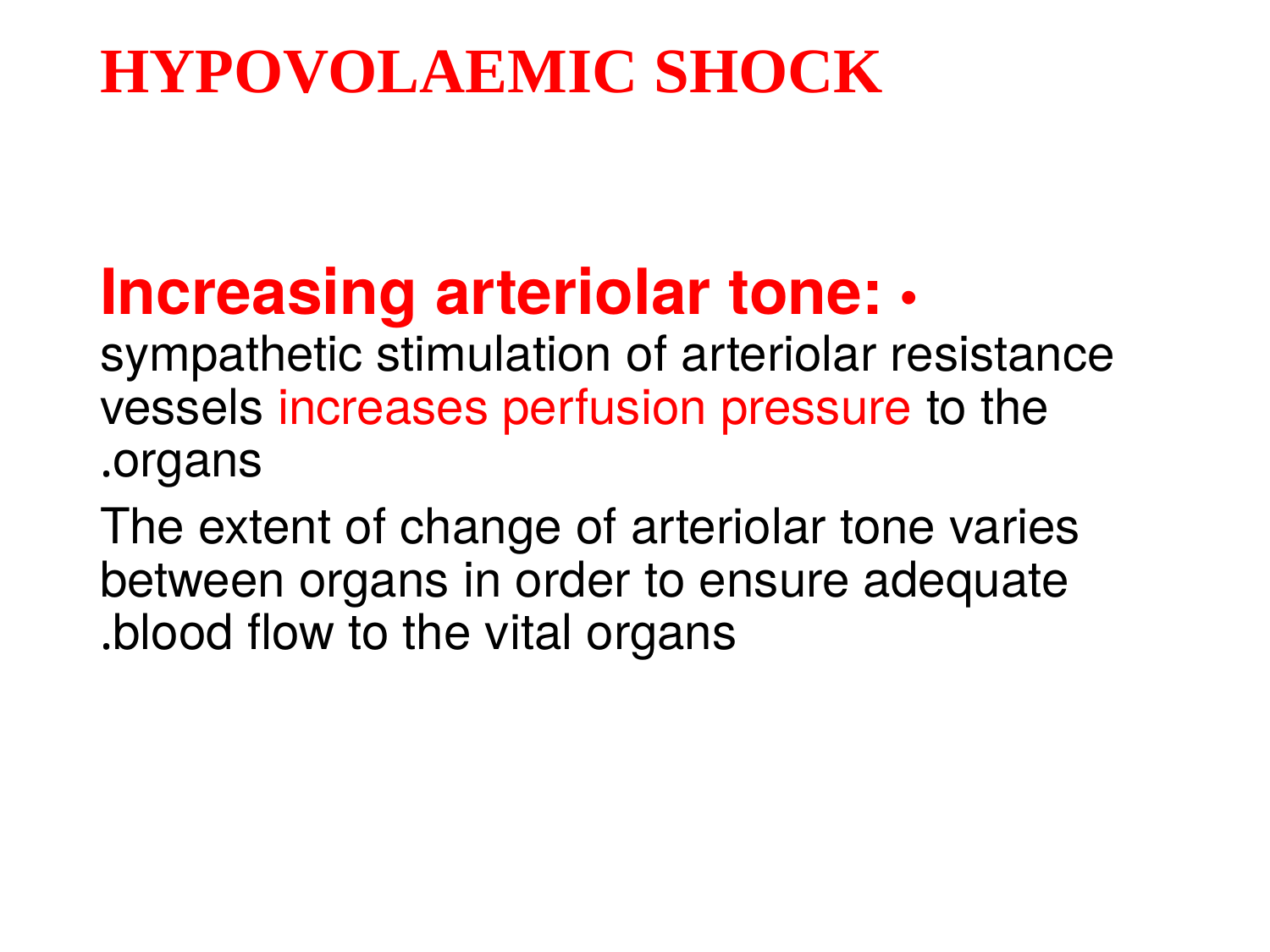

HYPOVOLAEMIC SHOCK
• Increasing arteriolar tone: sympathetic stimulation of arteriolar resistance vessels increases perfusion pressure to the organs.
 The extent of change of arteriolar tone varies between organs in order to ensure adequate blood flow to the vital organs.